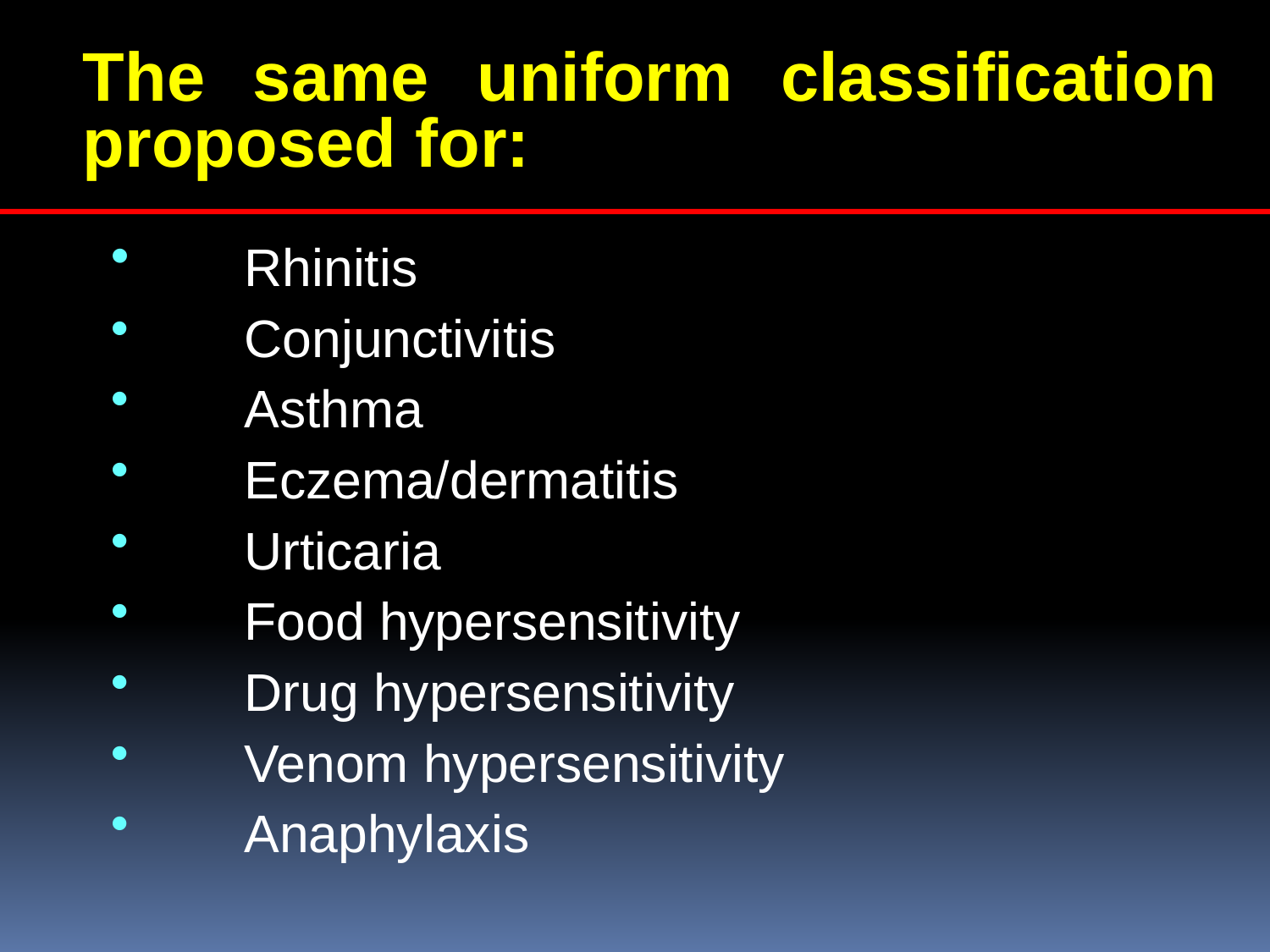

The same uniform classification proposed for:

	Rhinitis
	Conjunctivitis
	Asthma
	Eczema/dermatitis
	Urticaria
	Food hypersensitivity
	Drug hypersensitivity
	Venom hypersensitivity
	Anaphylaxis